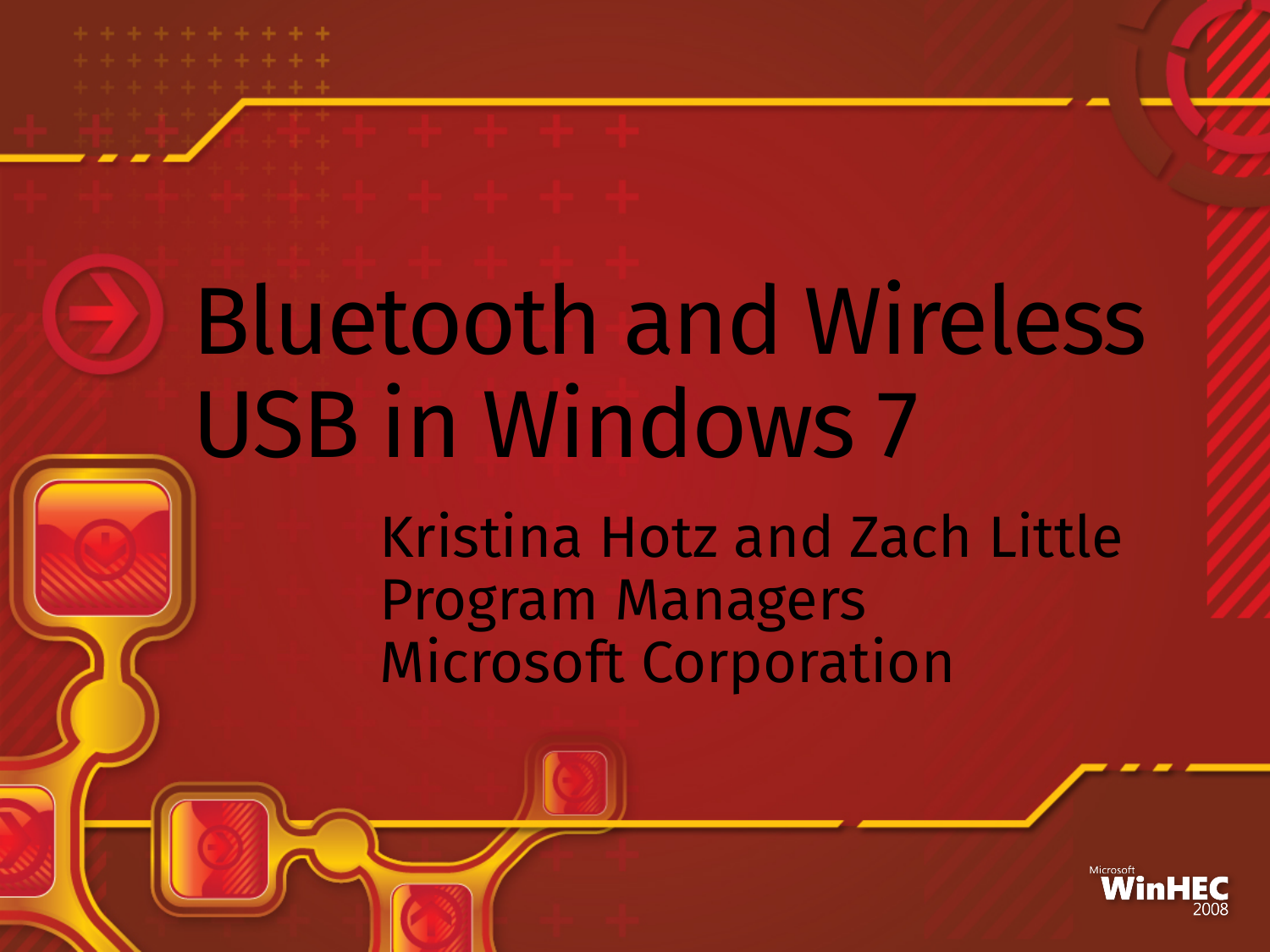

# Bluetooth and Wireless USB in Windows 7
Kristina Hotz and Zach Little
Program Managers
Microsoft Corporation